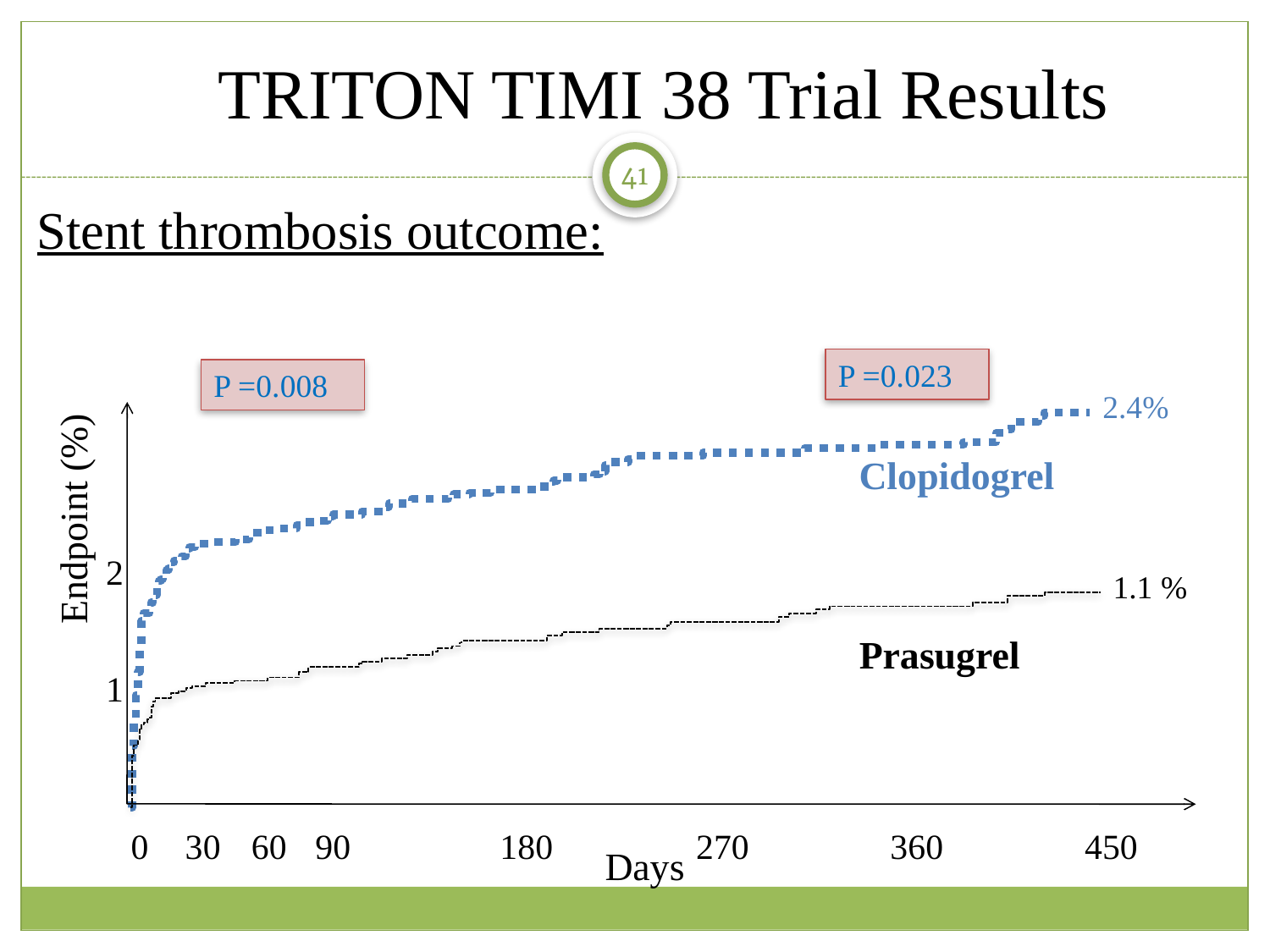

TRITON TIMI 38 Trial Results
41

Stent thrombosis outcome:

P =0.023
P =0.008
2.4%

Clopidogrel
Endpoint (%)
2
1.1 %

Prasugrel
1

0
30
60
90
180
270
360
450
Days